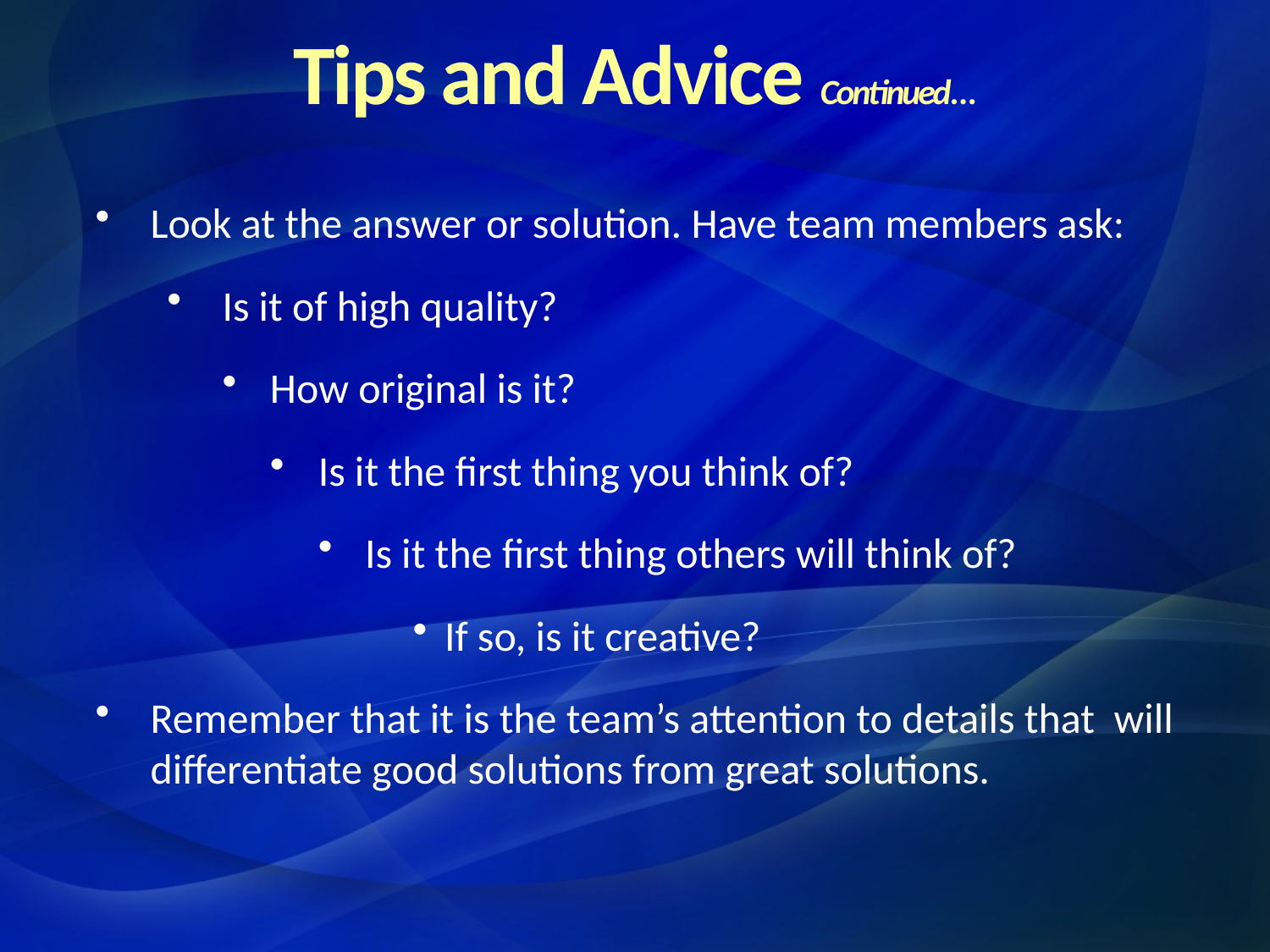

Tips and Advice Continued…
Look at the answer or solution. Have team members ask:
Is it of high quality?
How original is it?
Is it the first thing you think of?
Is it the first thing others will think of?
If so, is it creative?
Remember that it is the team’s attention to details that  will differentiate good solutions from great solutions.